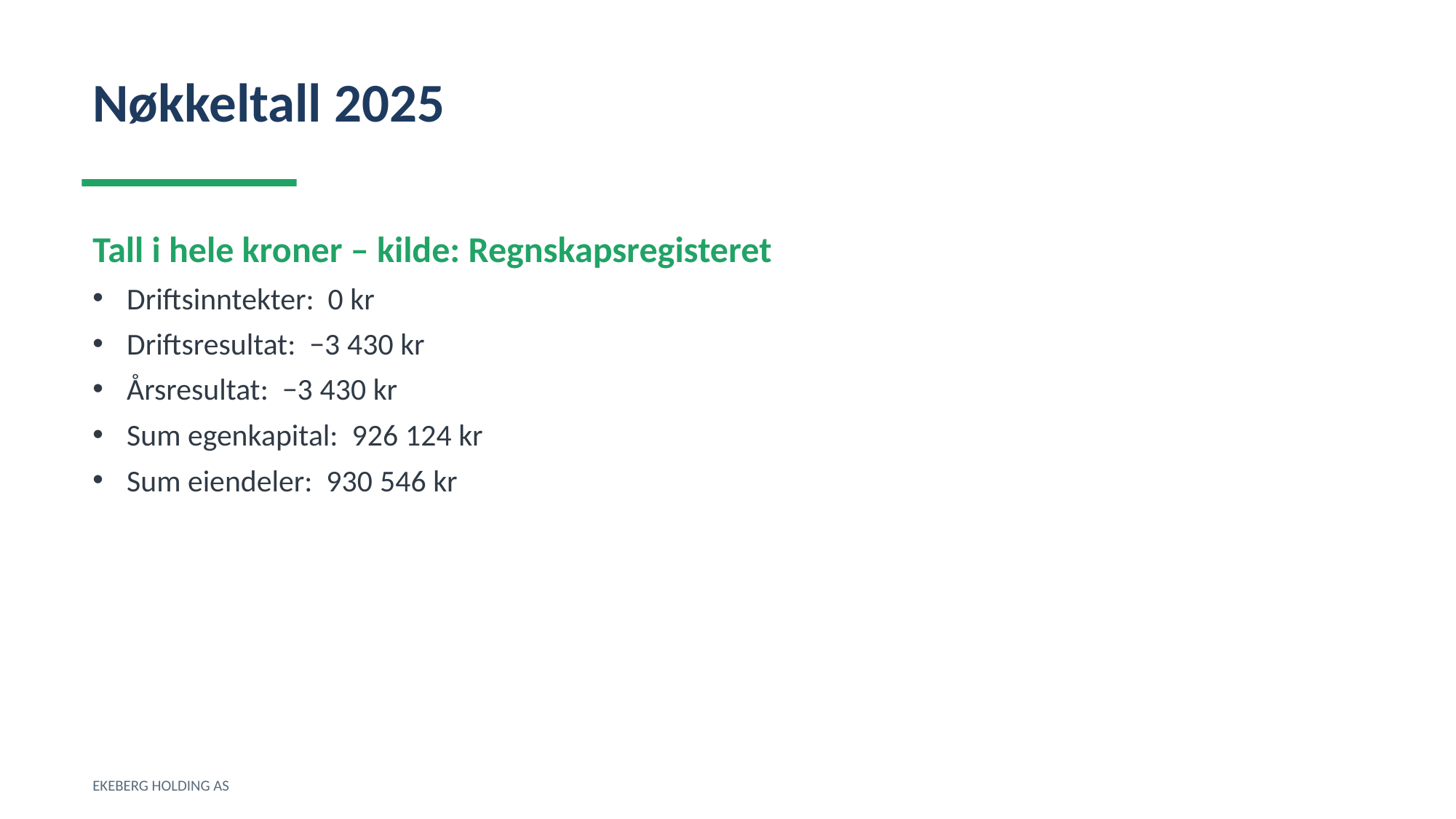

Nøkkeltall 2025

Tall i hele kroner – kilde: Regnskapsregisteret
Driftsinntekter:  0 kr
Driftsresultat:  −3 430 kr
Årsresultat:  −3 430 kr
Sum egenkapital:  926 124 kr
Sum eiendeler:  930 546 kr
EKEBERG HOLDING AS